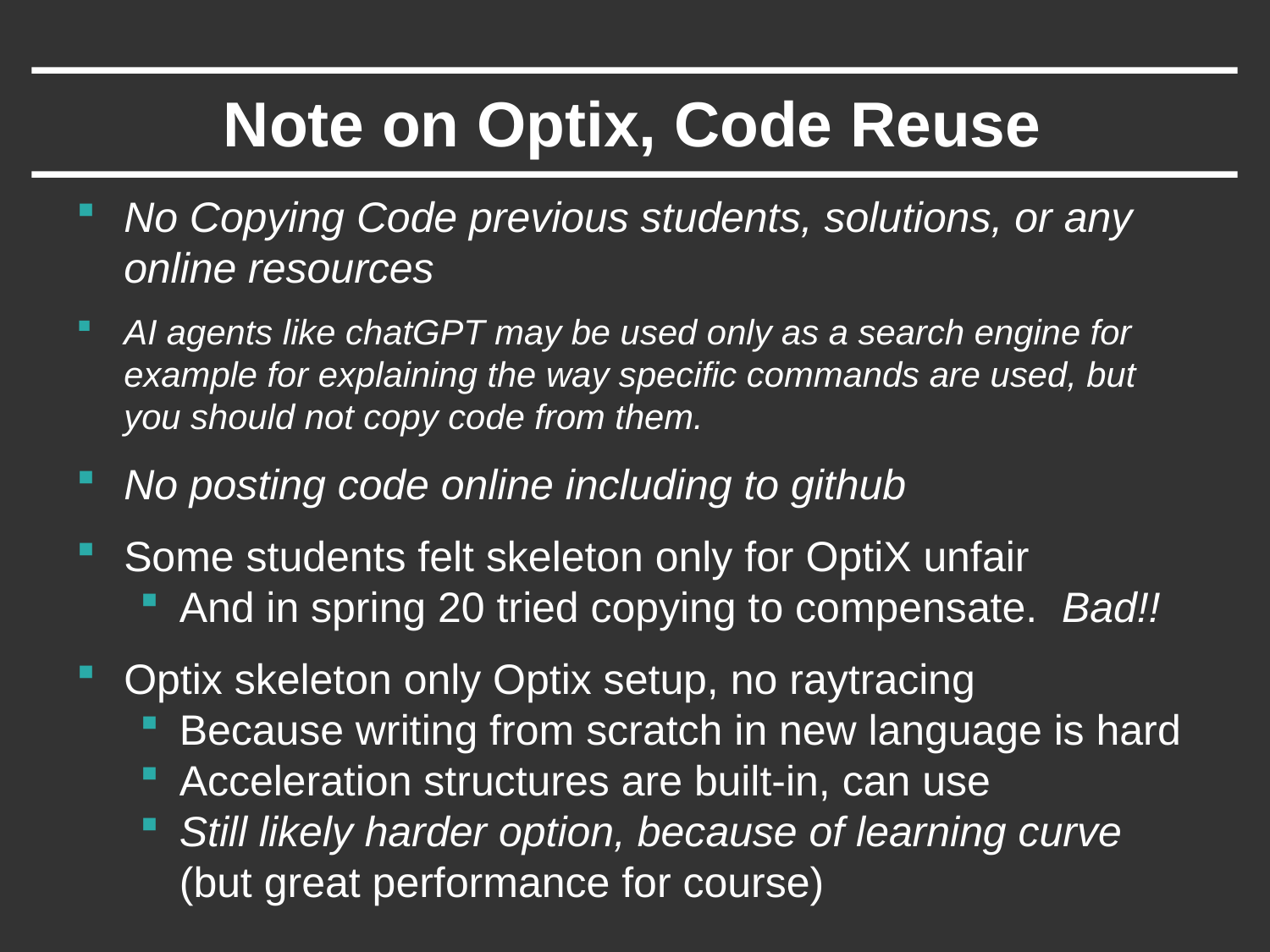

# Note on Optix, Code Reuse
No Copying Code previous students, solutions, or any online resources
AI agents like chatGPT may be used only as a search engine for example for explaining the way specific commands are used, but you should not copy code from them.
No posting code online including to github
Some students felt skeleton only for OptiX unfair
And in spring 20 tried copying to compensate.  Bad!!
Optix skeleton only Optix setup, no raytracing
Because writing from scratch in new language is hard
Acceleration structures are built-in, can use
Still likely harder option, because of learning curve (but great performance for course)